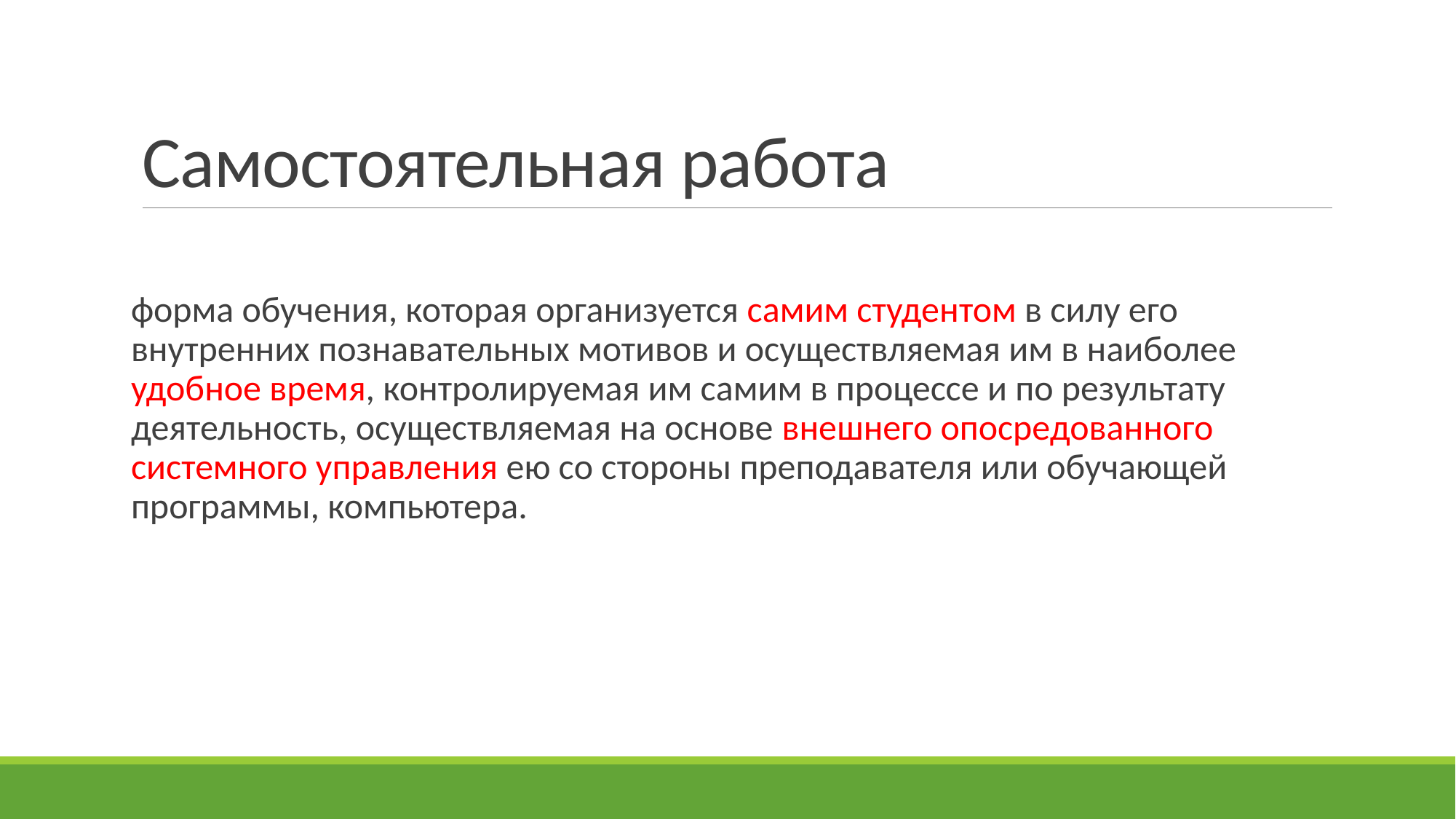

# Самостоятельная работа

форма обучения, которая организуется самим студентом в силу его внутренних познавательных мотивов и осуществляемая им в наиболее удобное время, контролируемая им самим в процессе и по результату деятельность, осуществляемая на основе внешнего опосредованного системного управления ею со стороны преподавателя или обучающей программы, компьютера.